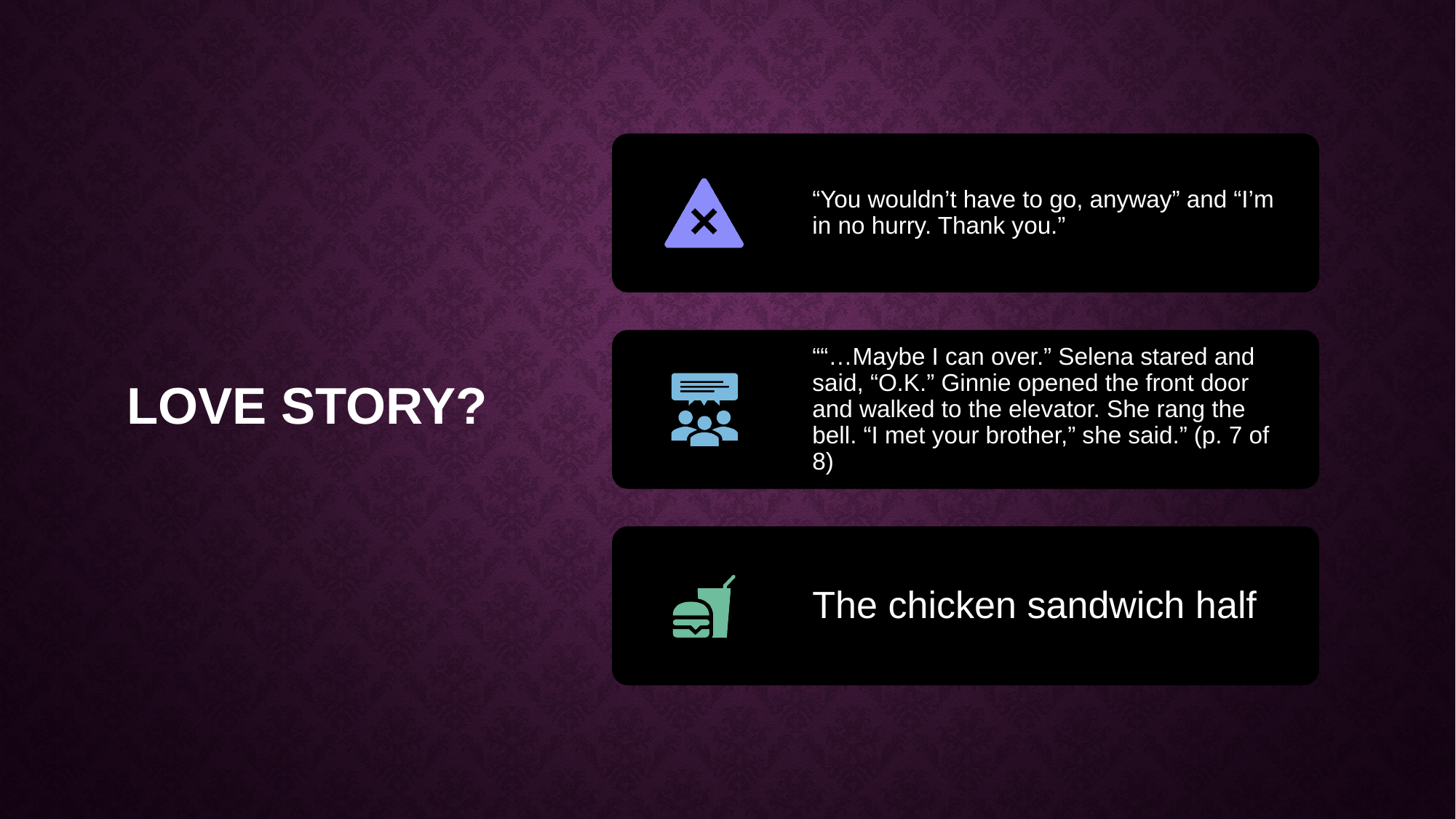

# Love STORY?
“You wouldn’t have to go, anyway” and “I’m in no hurry. Thank you.”
““…Maybe I can over.” Selena stared and said, “O.K.” Ginnie opened the front door and walked to the elevator. She rang the bell. “I met your brother,” she said.” (p. 7 of 8)
The chicken sandwich half